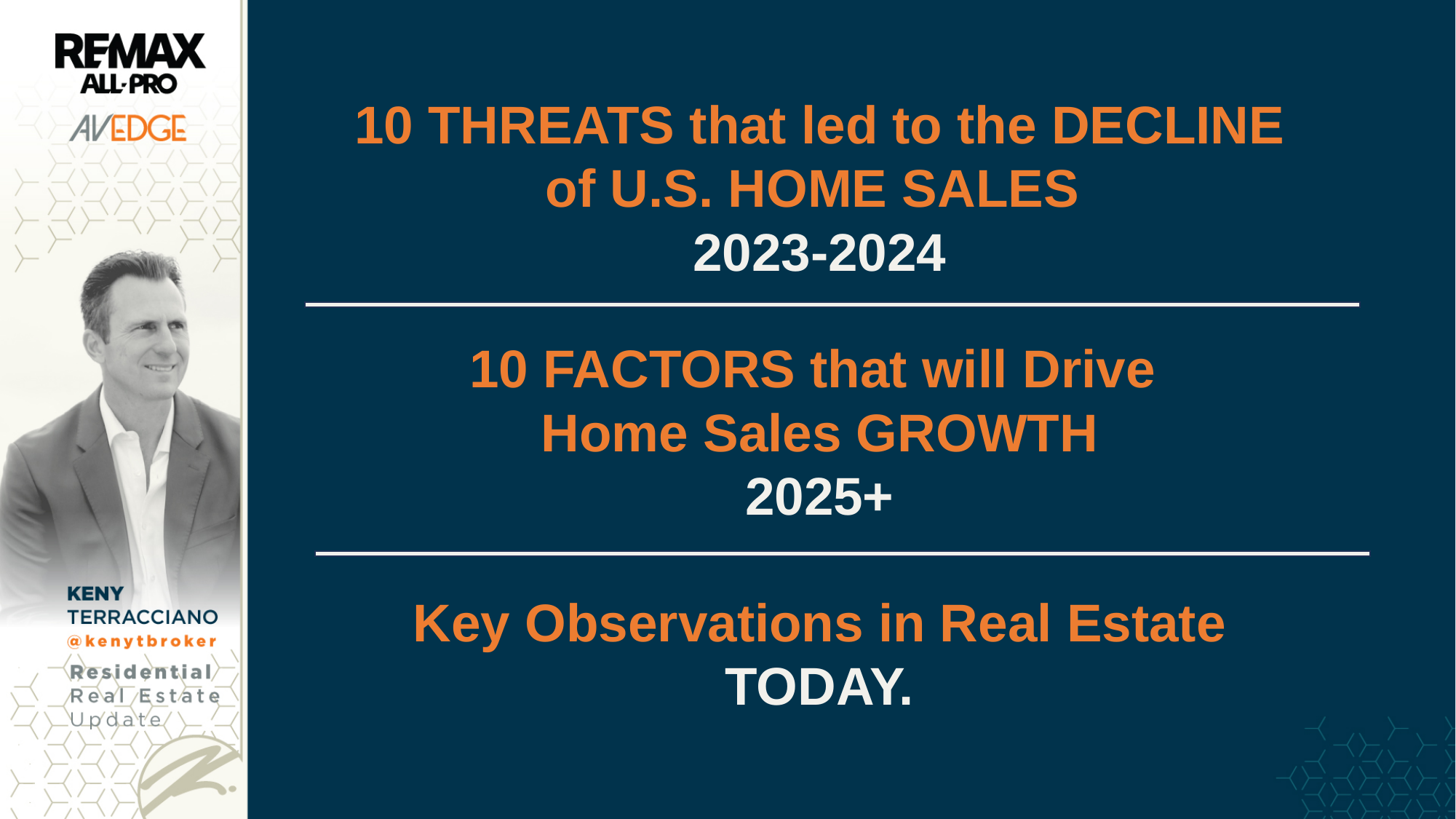

10 THREATS that led to the DECLINE
of U.S. HOME SALES
2023-2024

10 FACTORS that will Drive
Home Sales GROWTH
2025+

Key Observations in Real Estate
TODAY.